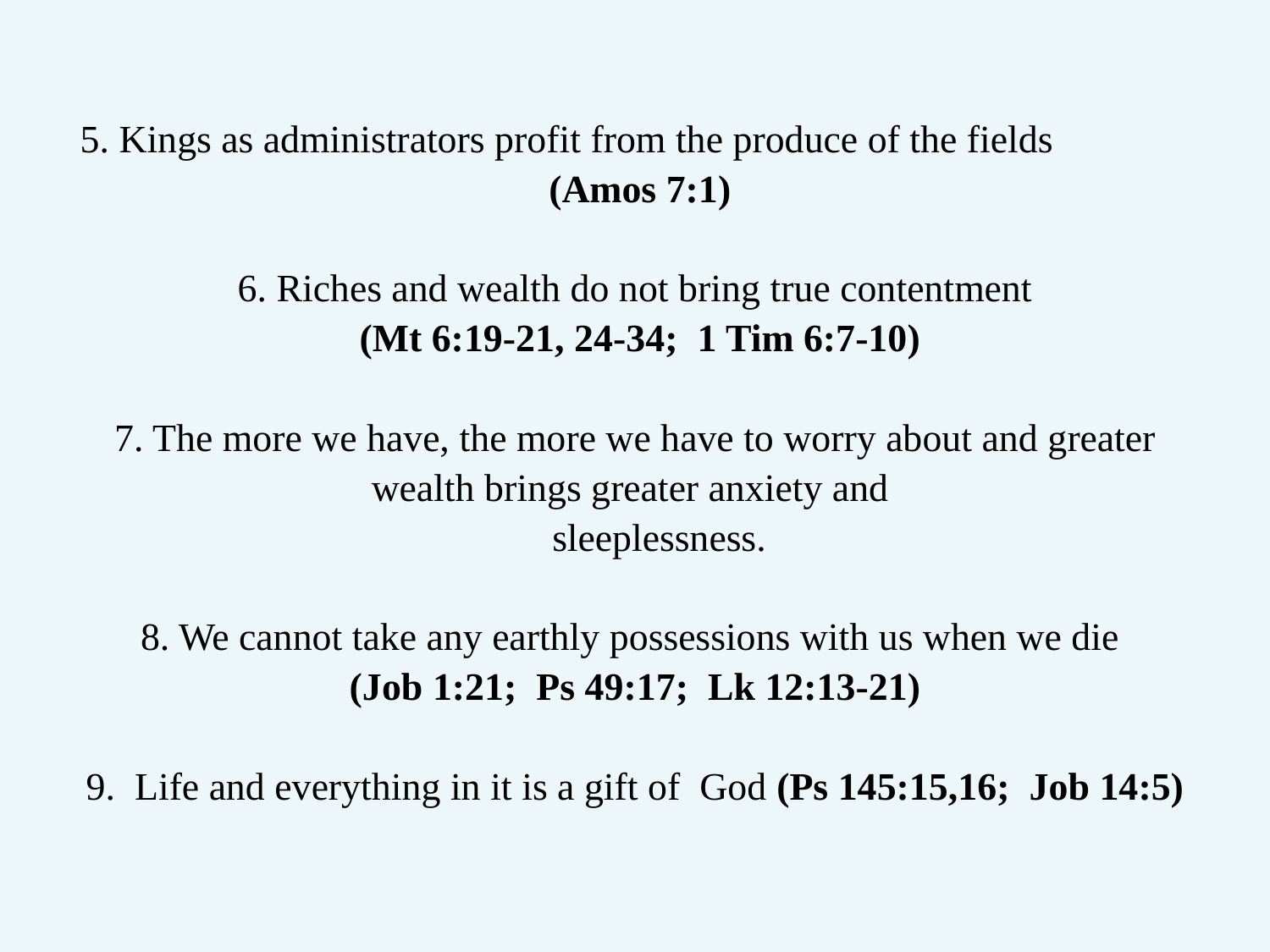

# 5. Kings as administrators profit from the produce of the fields                (Amos 7:1) 6. Riches and wealth do not bring true contentment (Mt 6:19-21, 24-34;  1 Tim 6:7-10) 7. The more we have, the more we have to worry about and greater wealth brings greater anxiety and sleeplessness. 8. We cannot take any earthly possessions with us when we die (Job 1:21;  Ps 49:17;  Lk 12:13-21) 9.  Life and everything in it is a gift of  God (Ps 145:15,16;  Job 14:5)